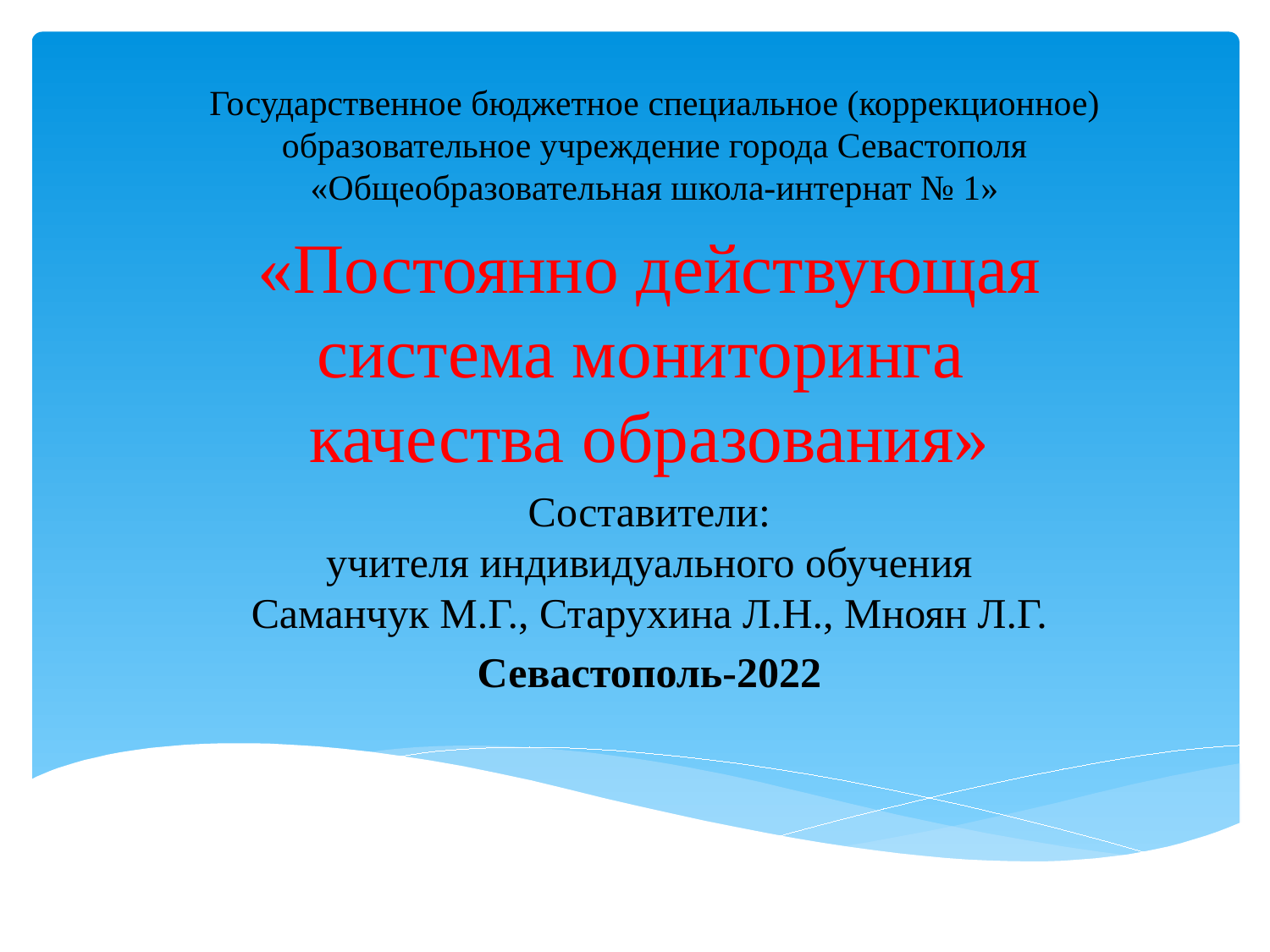

# Государственное бюджетное специальное (коррекционное) образовательное учреждение города Севастополя «Общеобразовательная школа-интернат № 1»
«Постоянно действующая система мониторинга  качества образования»
Составители:
 учителя индивидуального обучения
Саманчук М.Г., Старухина Л.Н., Мноян Л.Г.
Севастополь-2022

СЕВАСТО